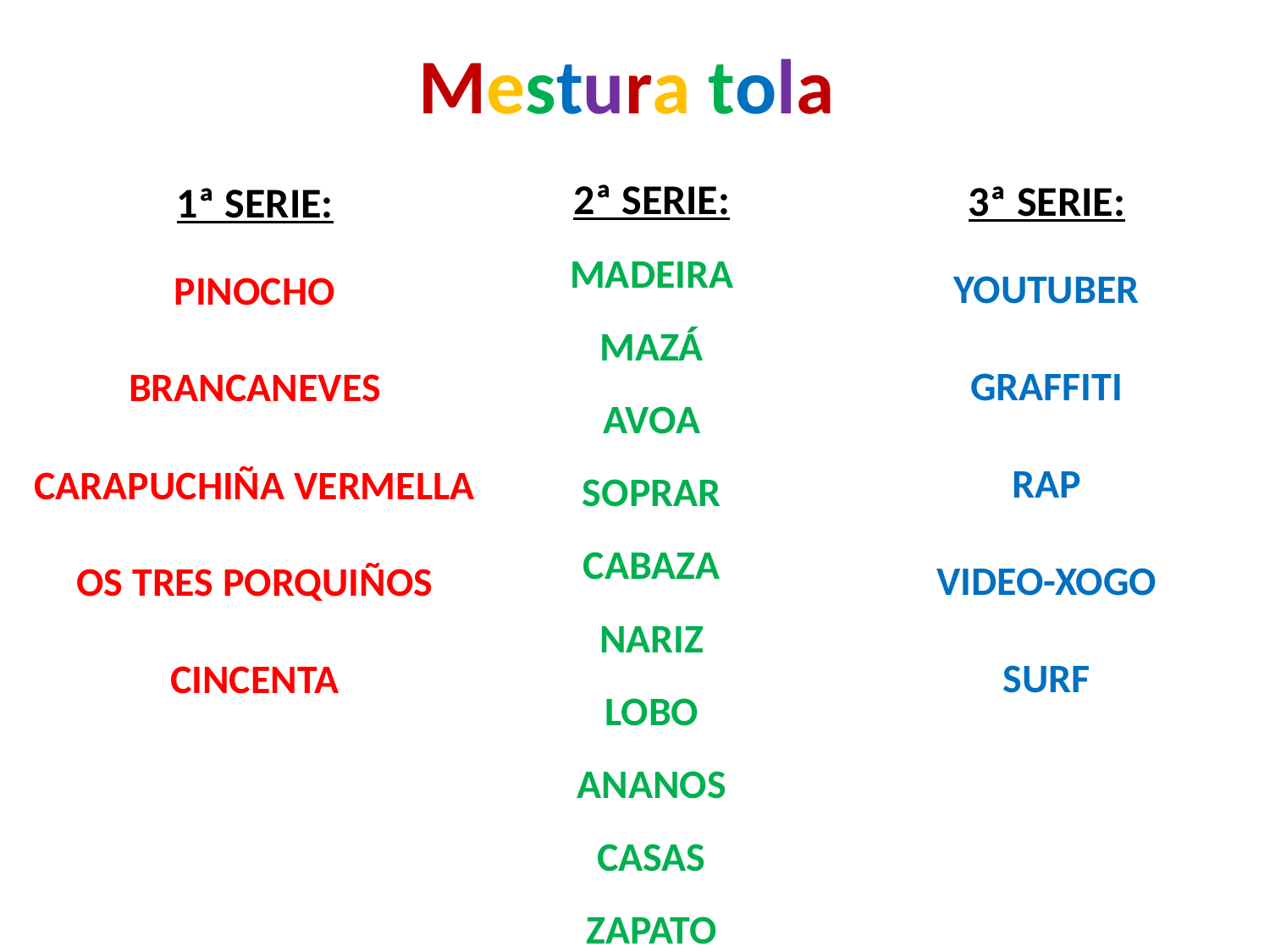

# Mestura tola

2ª SERIE:
MADEIRA
MAZÁ
AVOA
SOPRAR
CABAZA
NARIZ
LOBO
ANANOS
CASAS
ZAPATO
3ª SERIE:

YOUTUBER

GRAFFITI

RAP

VIDEO-XOGO

SURF
1ª SERIE:

PINOCHO

BRANCANEVES

CARAPUCHIÑA VERMELLA

OS TRES PORQUIÑOS

CINCENTA